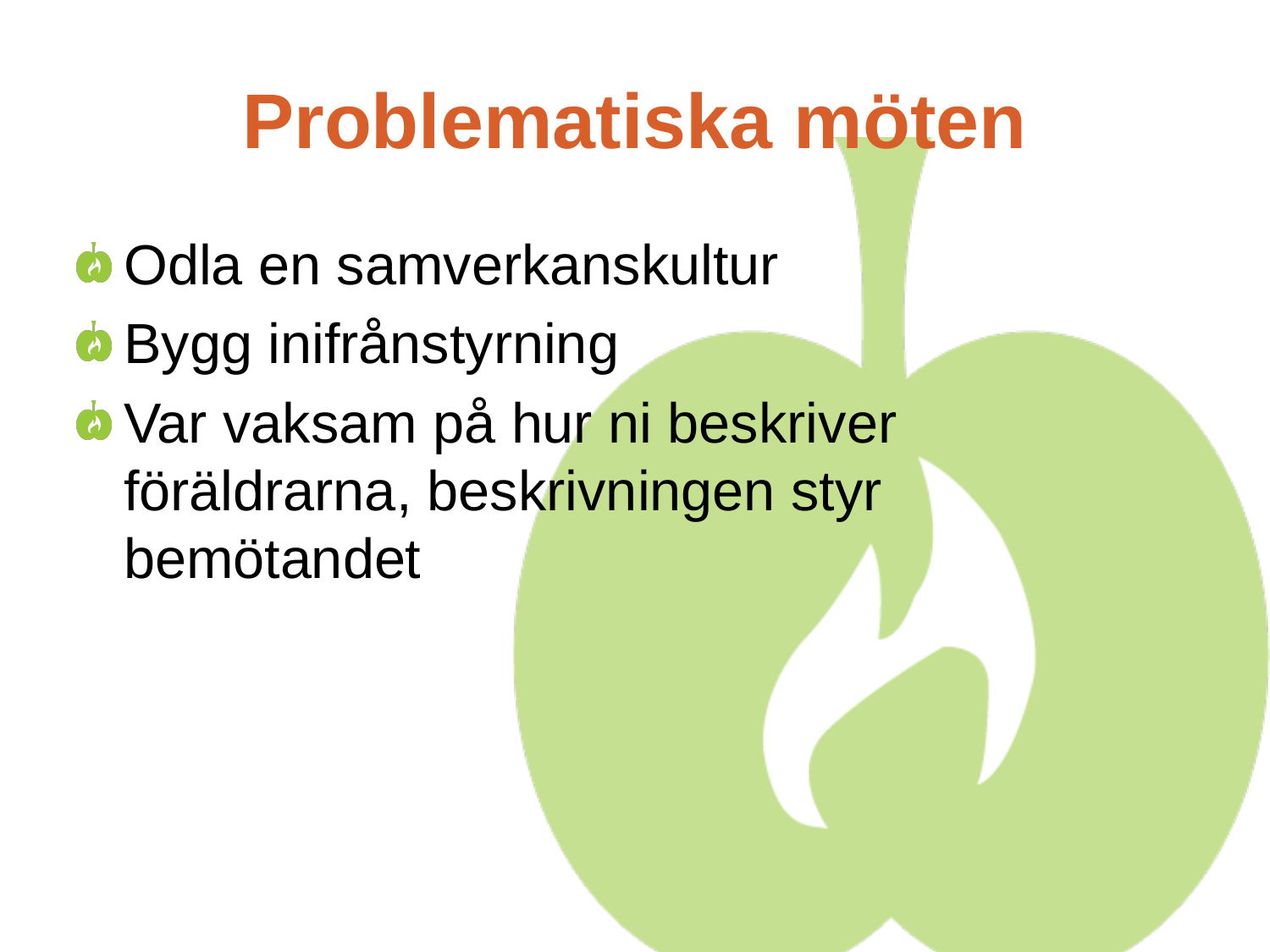

# Problematiska möten
Odla en samverkanskultur
Bygg inifrånstyrning
Var vaksam på hur ni beskriver föräldrarna, beskrivningen styr bemötandet